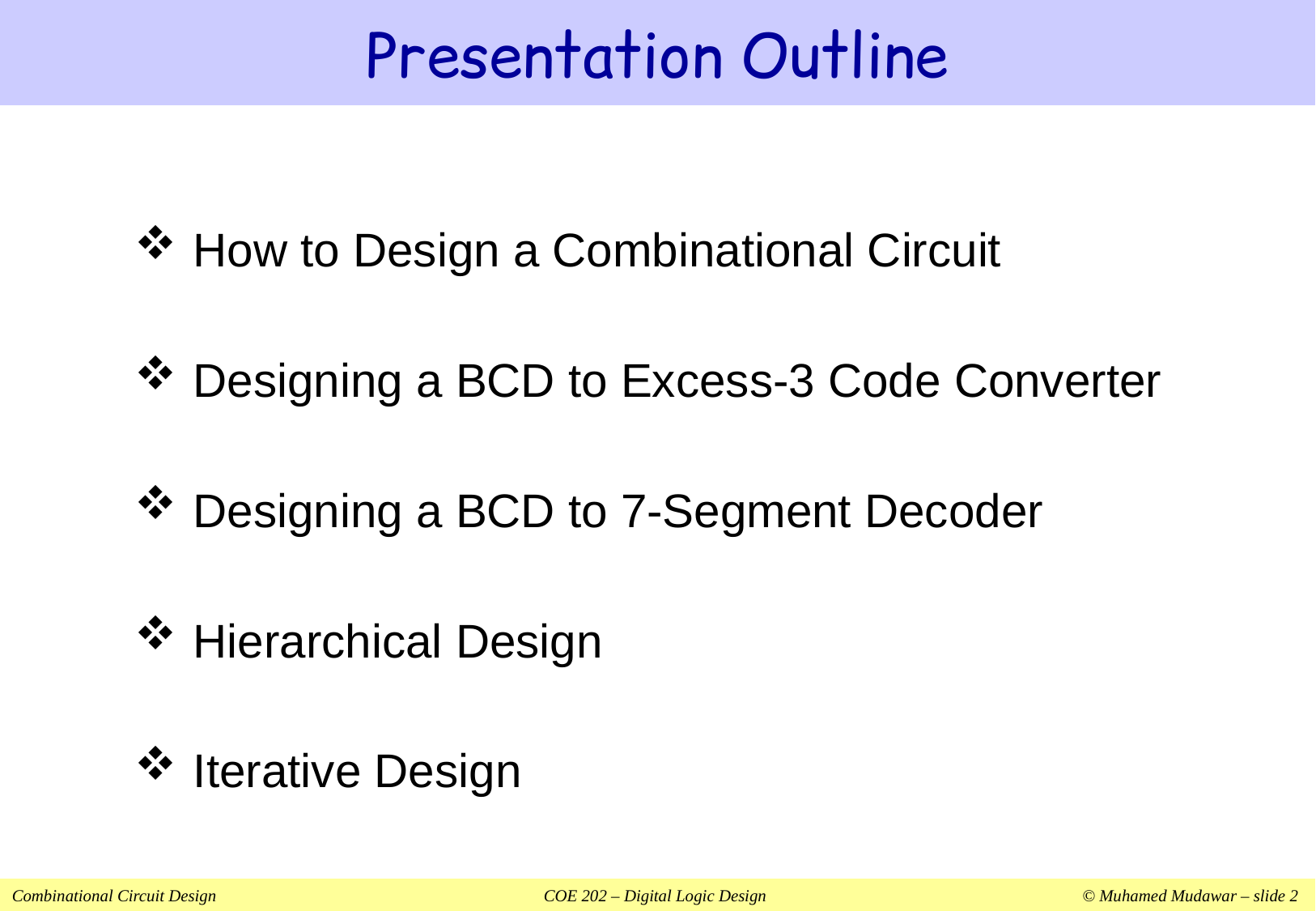

# Presentation Outline
How to Design a Combinational Circuit
Designing a BCD to Excess-3 Code Converter
Designing a BCD to 7-Segment Decoder
Hierarchical Design
Iterative Design